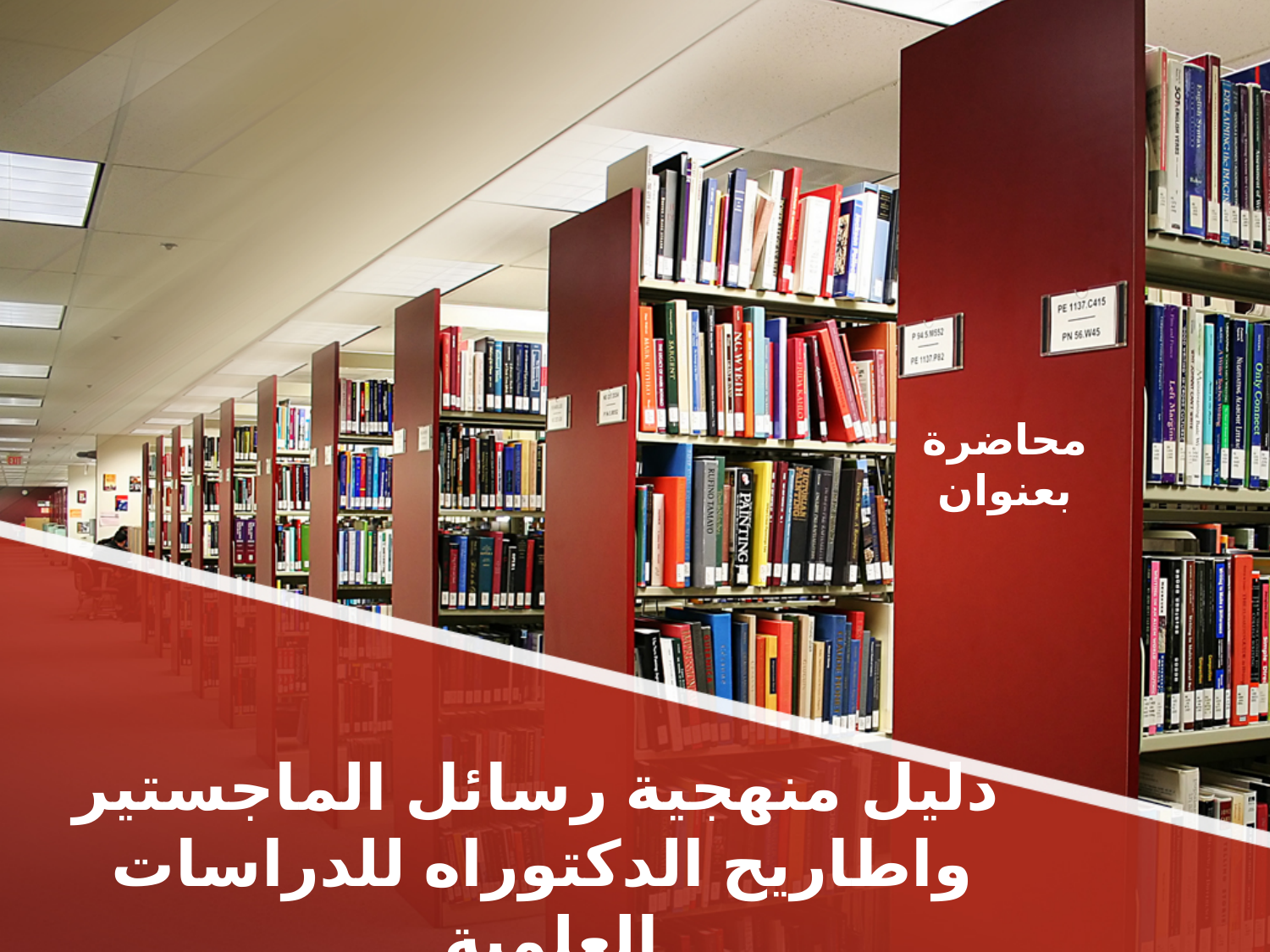

محاضرة بعنوان
#
 دليل منهجية رسائل الماجستير واطاريح الدكتوراه للدراسات العلمية